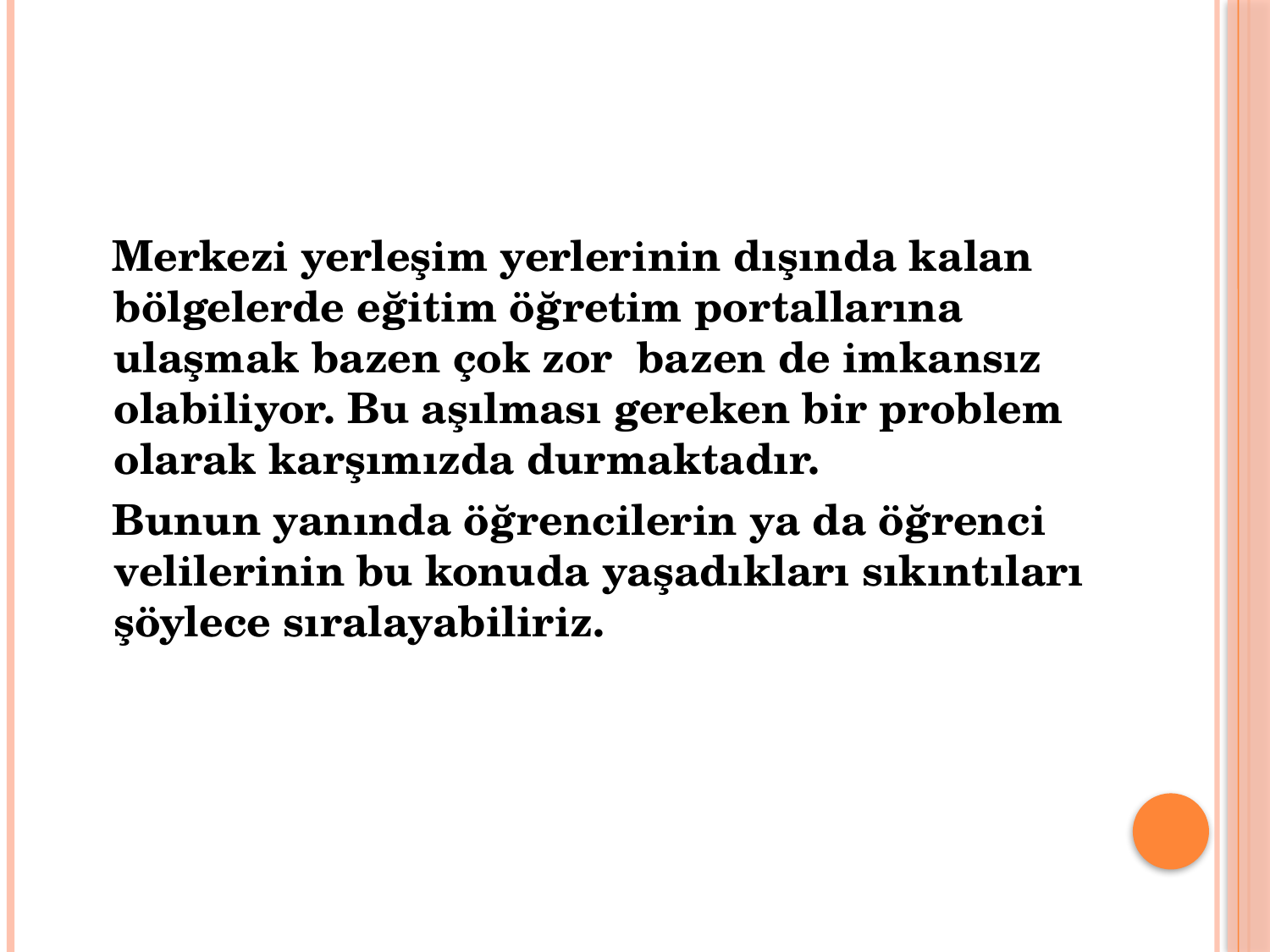

#
   Merkezi yerleşim yerlerinin dışında kalan bölgelerde eğitim öğretim portallarına ulaşmak bazen çok zor  bazen de imkansız olabiliyor. Bu aşılması gereken bir problem olarak karşımızda durmaktadır.
   Bunun yanında öğrencilerin ya da öğrenci velilerinin bu konuda yaşadıkları sıkıntıları şöylece sıralayabiliriz.